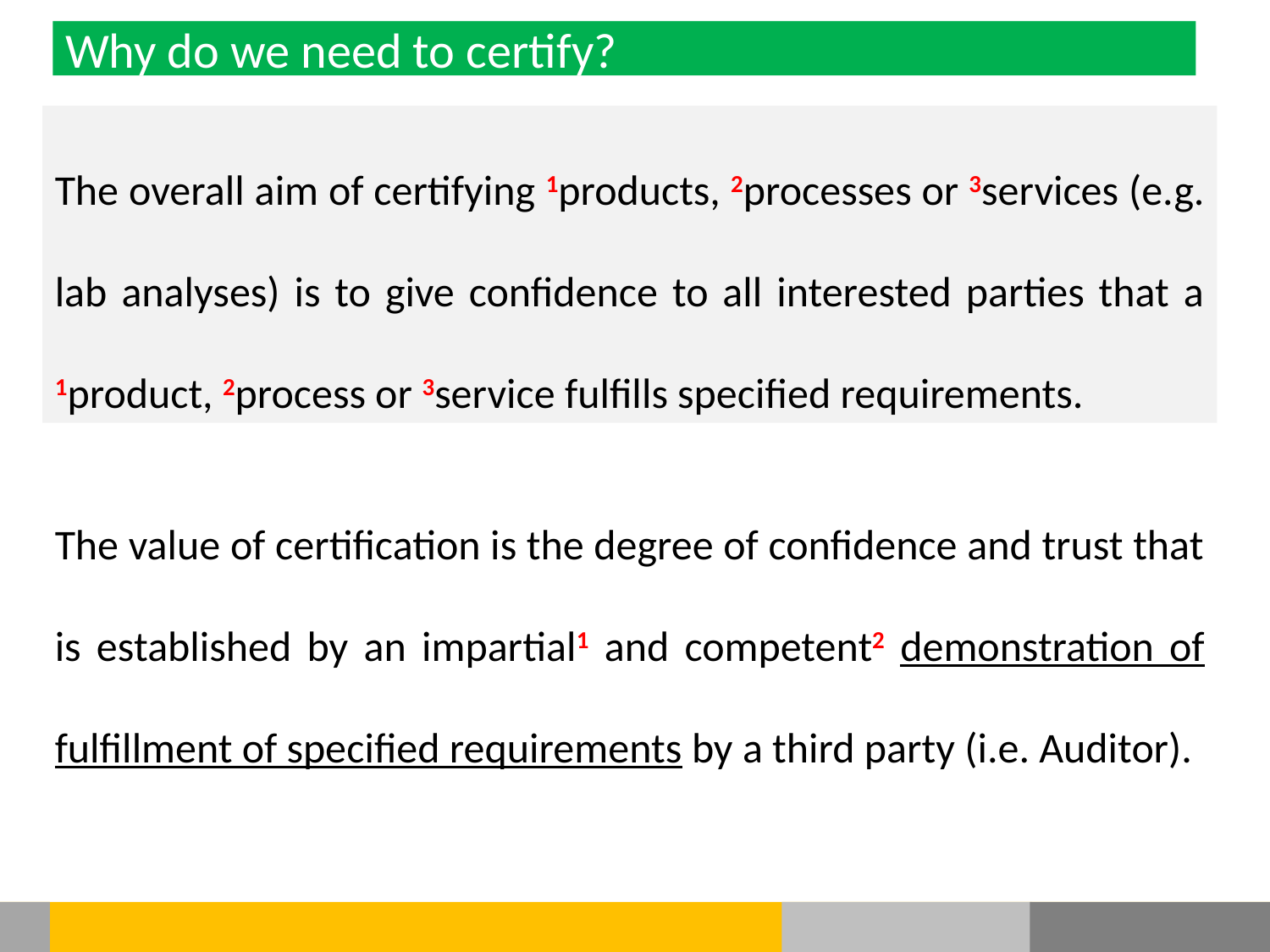

Why do we need to certify?
The overall aim of certifying 1products, 2processes or 3services (e.g. lab analyses) is to give confidence to all interested parties that a 1product, 2process or 3service fulfills specified requirements.
The value of certification is the degree of confidence and trust that is established by an impartial1 and competent2 demonstration of fulfillment of specified requirements by a third party (i.e. Auditor).